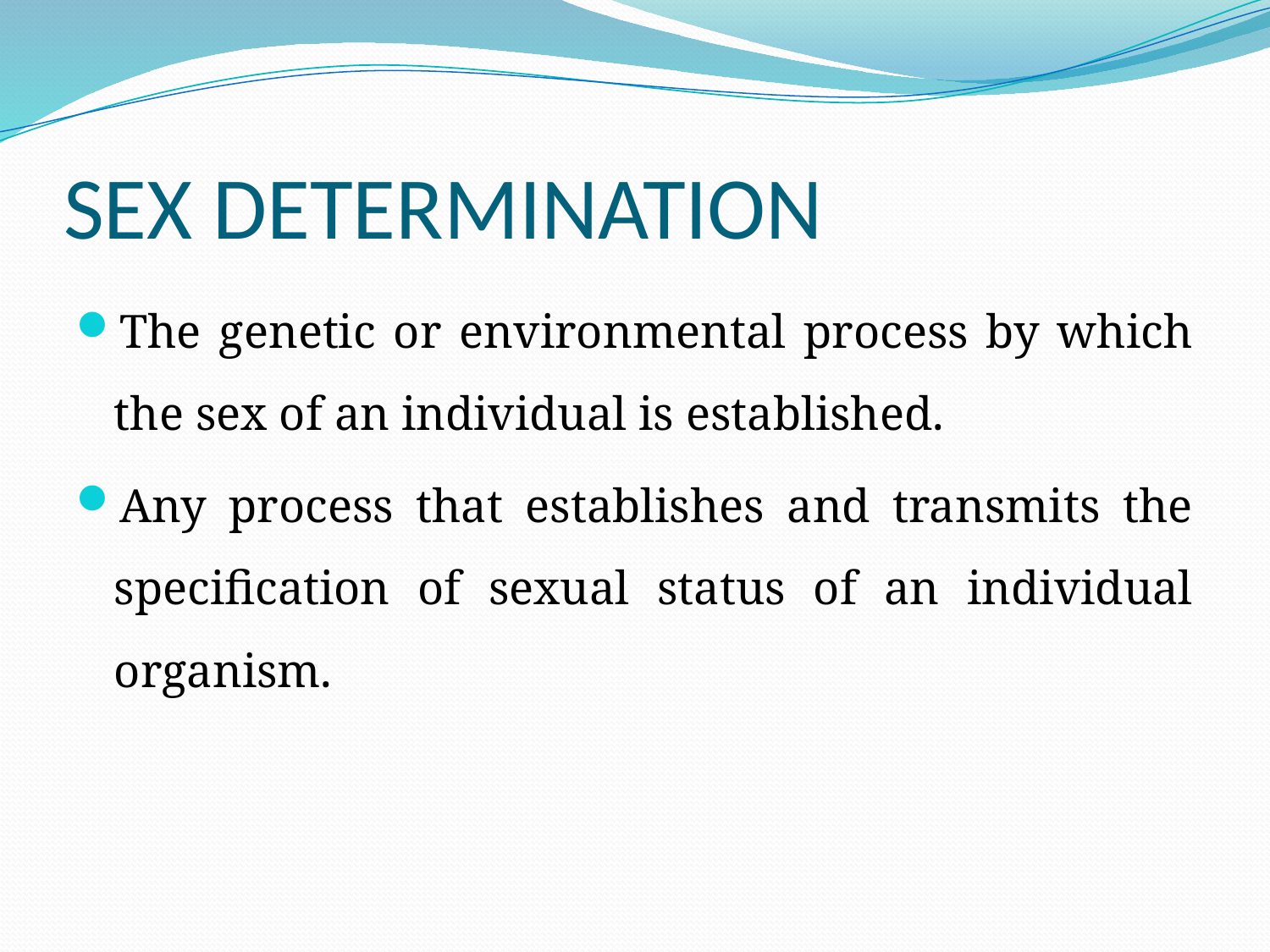

# SEX DETERMINATION
The genetic or environmental process by which the sex of an individual is established.
Any process that establishes and transmits the specification of sexual status of an individual organism.